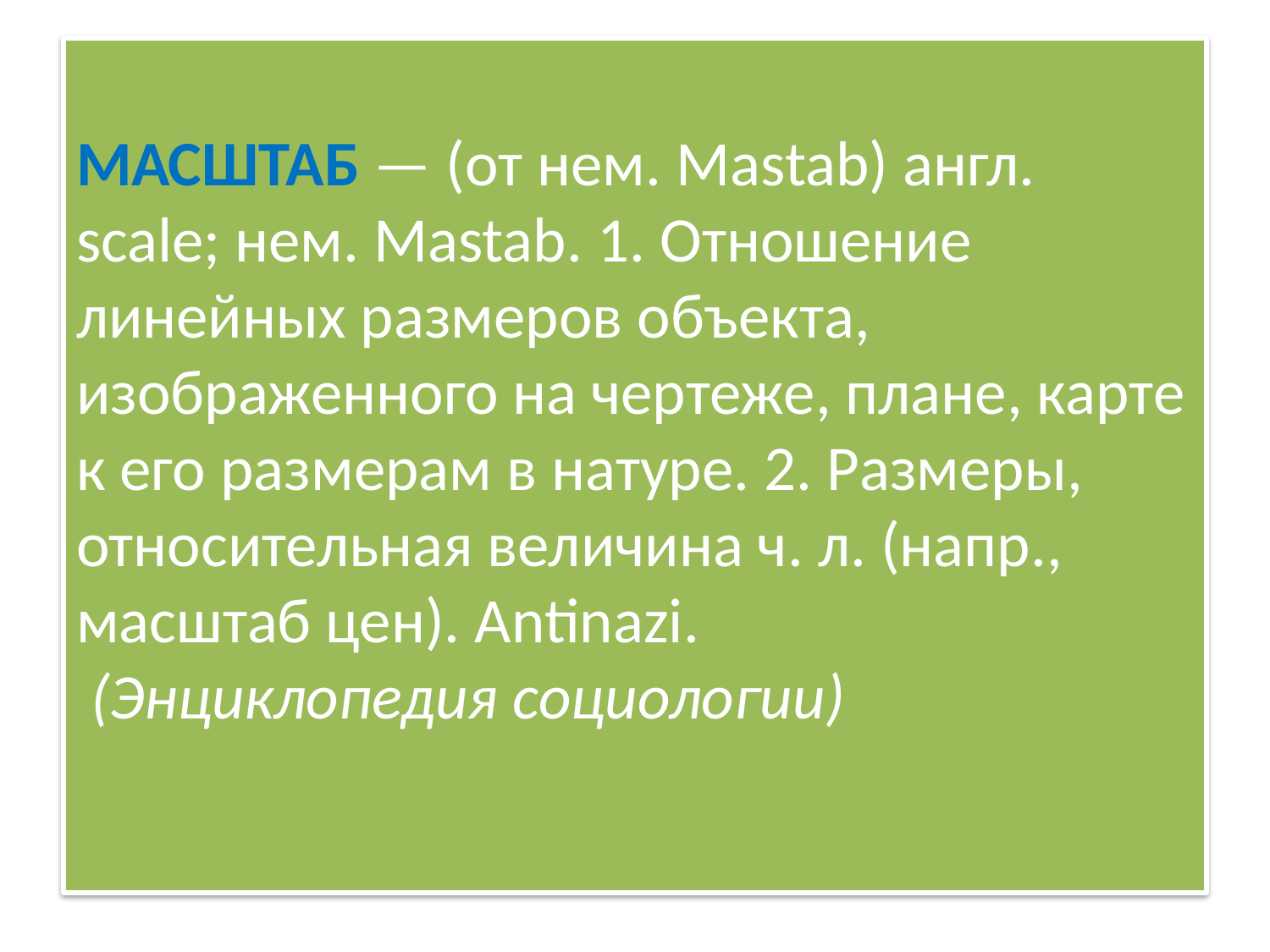

# МАСШТАБ — (от нем. Mastab) англ. scale; нем. Mastab. 1. Отношение линейных размеров объекта, изображенного на чертеже, плане, карте к его размерам в натуре. 2. Размеры, относительная величина ч. л. (напр., масштаб цен). Antinazi. (Энциклопедия социологии)